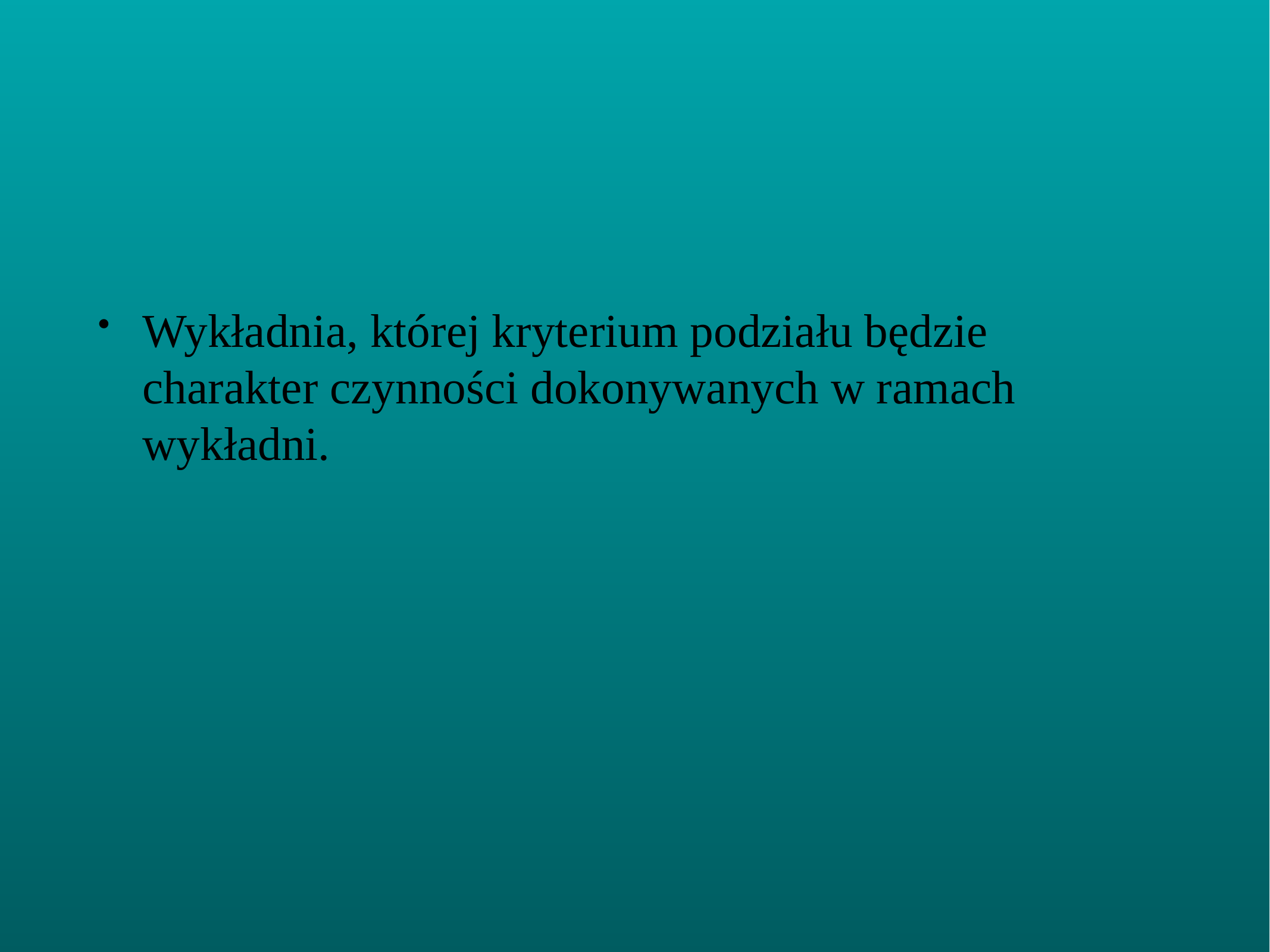

Wykładnia, której kryterium podziału będzie charakter czynności dokonywanych w ramach wykładni.